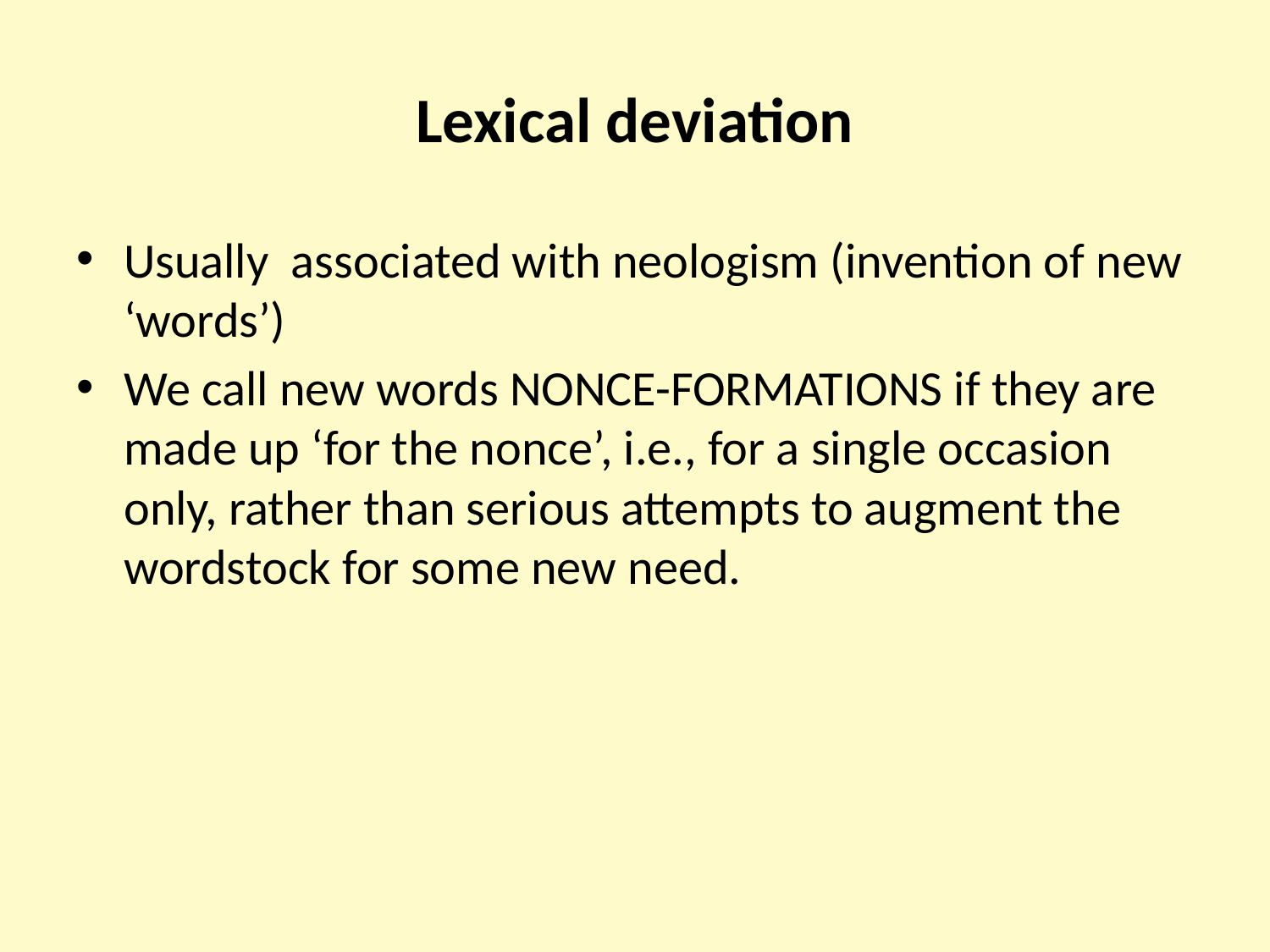

# Lexical deviation
Usually  associated with neologism (invention of new ‘words’)
We call new words NONCE-FORMATIONS if they are made up ‘for the nonce’, i.e., for a single occasion only, rather than serious attempts to augment the wordstock for some new need.